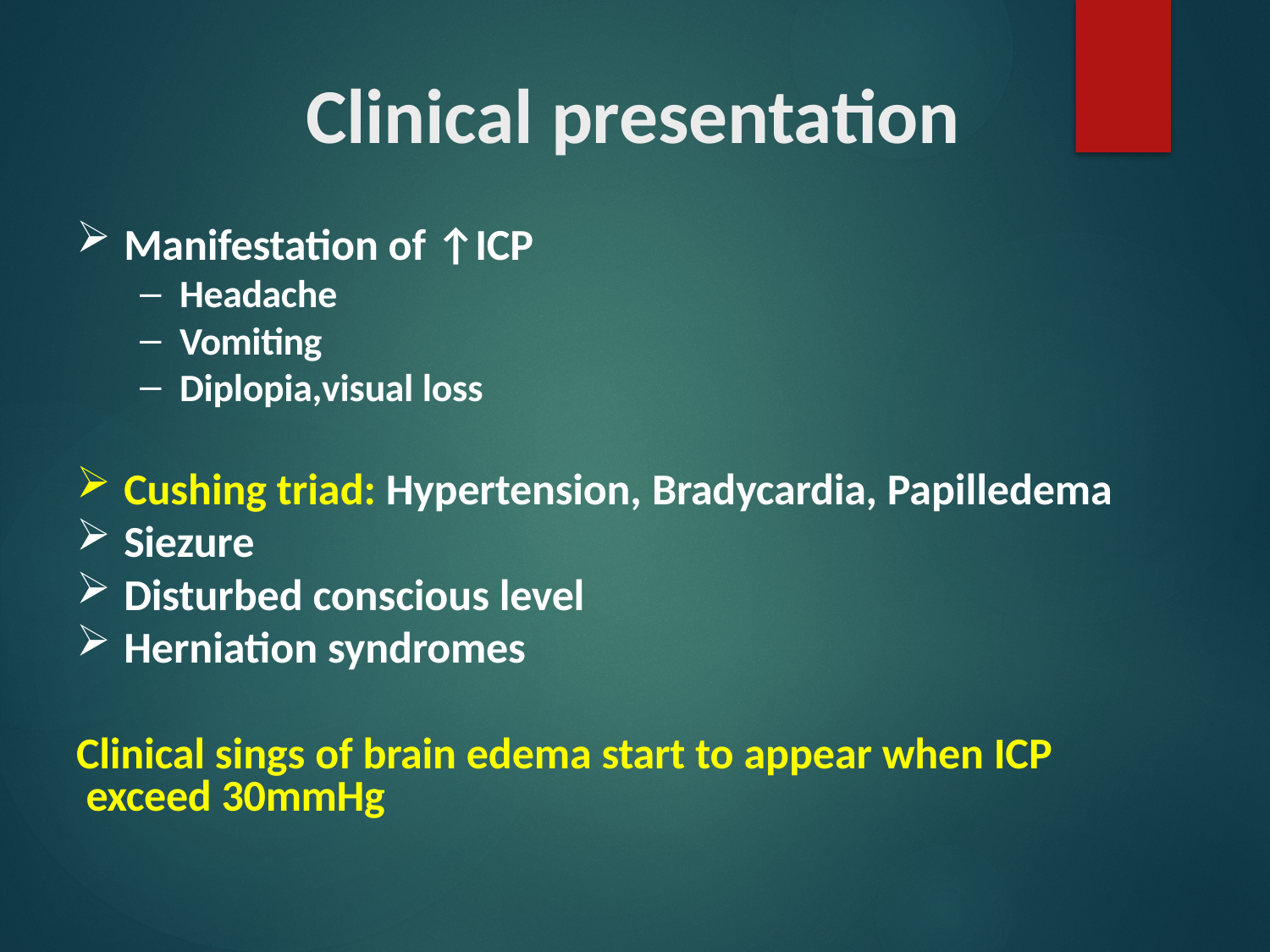

# Clinical presentation
Manifestation of ↑ICP
Headache
Vomiting
Diplopia,visual loss

Cushing triad: Hypertension, Bradycardia, Papilledema
Siezure
Disturbed conscious level
Herniation syndromes

Clinical sings of brain edema start to appear when ICP  exceed 30mmHg